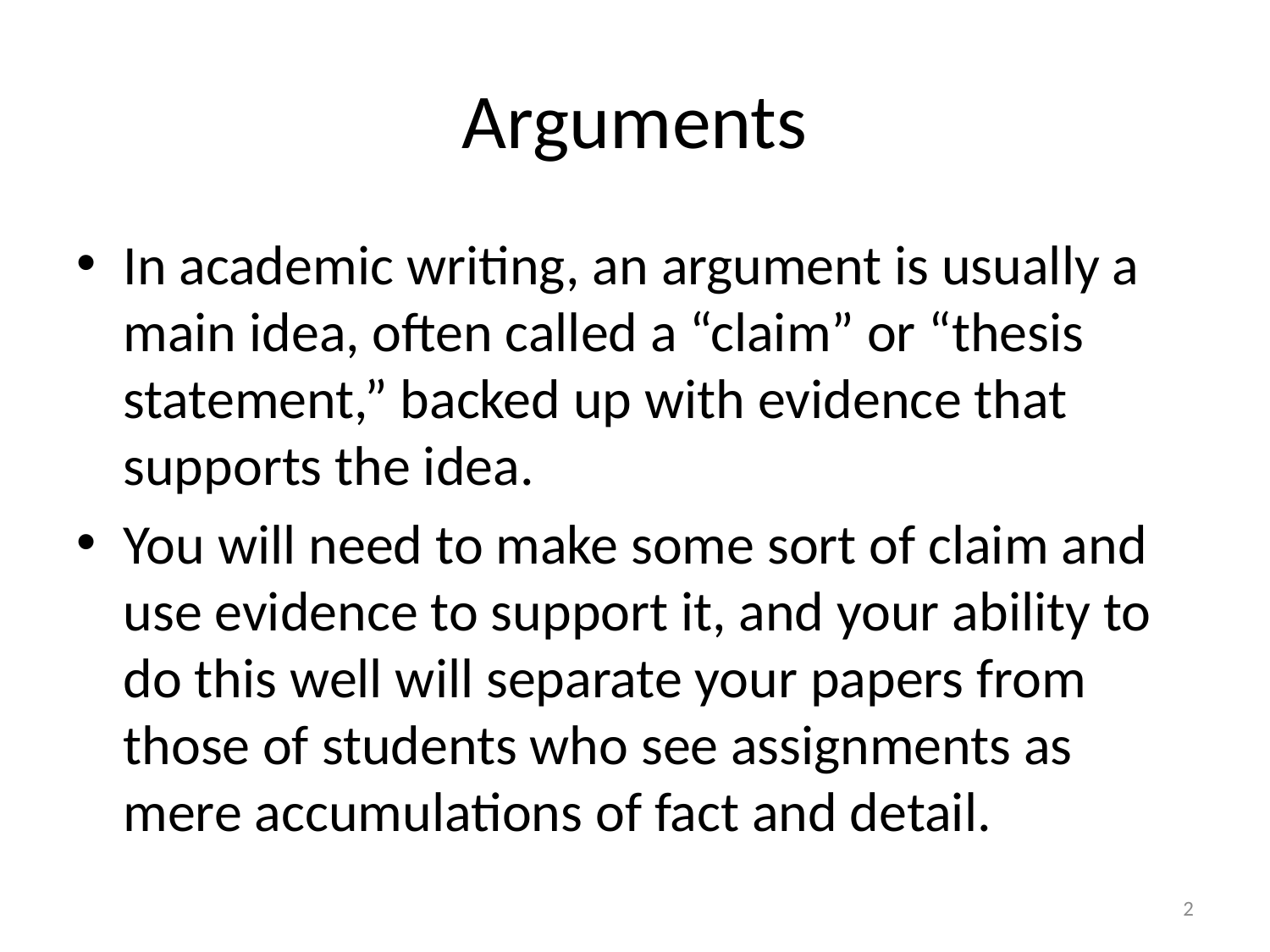

# Arguments
In academic writing, an argument is usually a main idea, often called a “claim” or “thesis statement,” backed up with evidence that supports the idea.
You will need to make some sort of claim and use evidence to support it, and your ability to do this well will separate your papers from those of students who see assignments as mere accumulations of fact and detail.
2